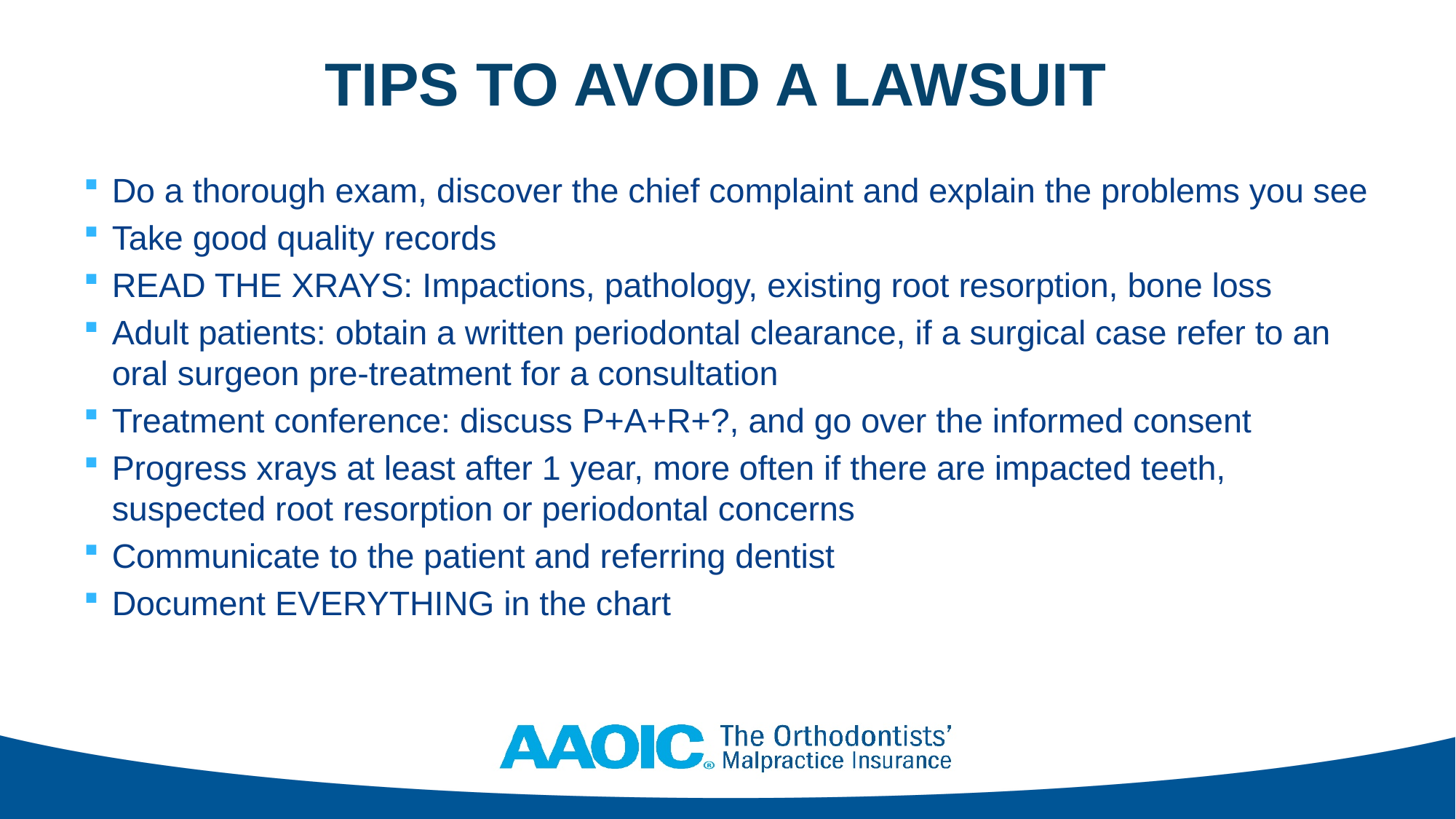

# TIPS TO AVOID A LAWSUIT
Do a thorough exam, discover the chief complaint and explain the problems you see
Take good quality records
READ THE XRAYS: Impactions, pathology, existing root resorption, bone loss
Adult patients: obtain a written periodontal clearance, if a surgical case refer to an oral surgeon pre-treatment for a consultation
Treatment conference: discuss P+A+R+?, and go over the informed consent
Progress xrays at least after 1 year, more often if there are impacted teeth, suspected root resorption or periodontal concerns
Communicate to the patient and referring dentist
Document EVERYTHING in the chart